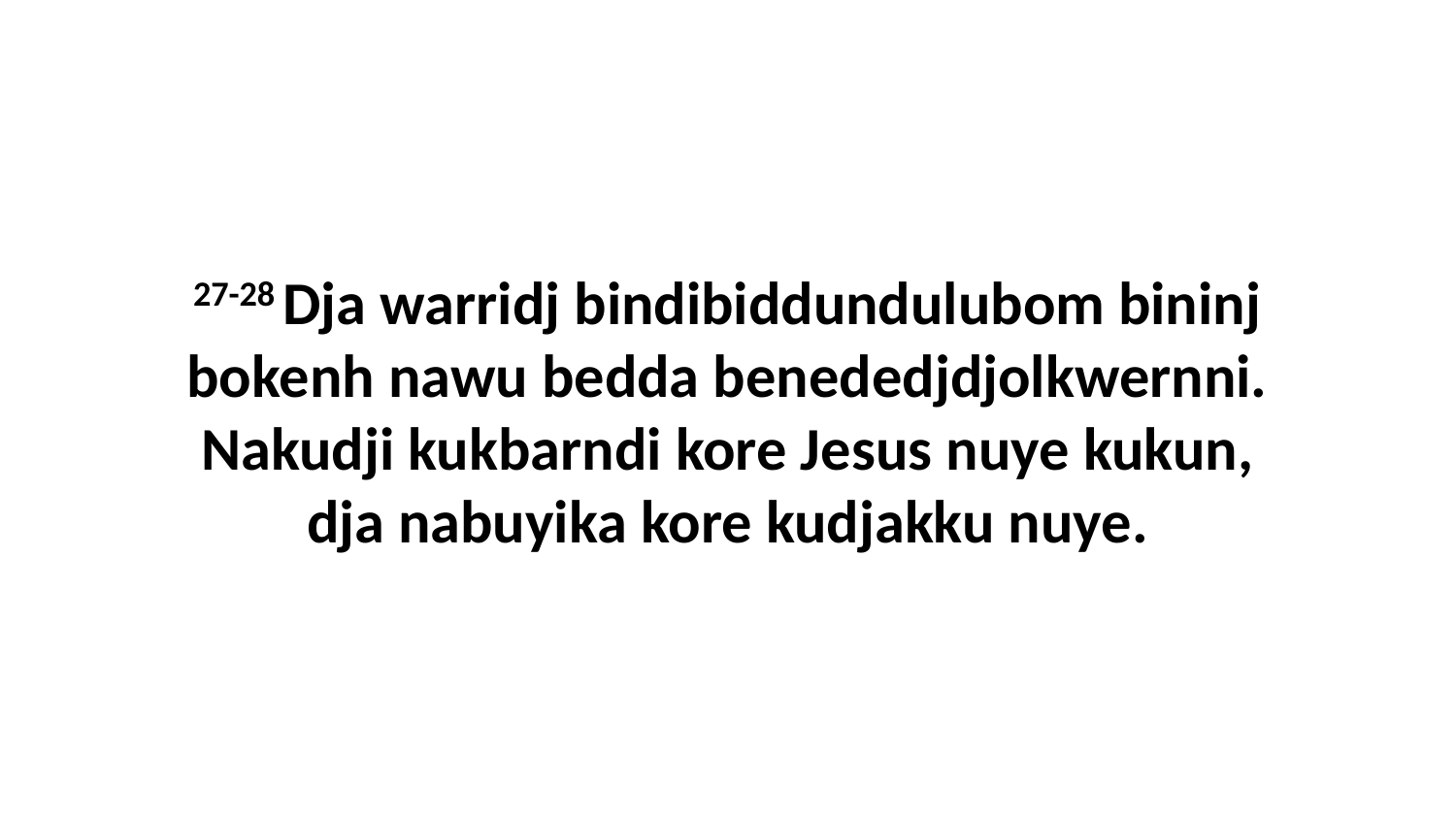

27-28 Dja warridj bindibiddundulubom bininj bokenh nawu bedda benededjdjolkwernni. Nakudji kukbarndi kore Jesus nuye kukun, dja nabuyika kore kudjakku nuye.